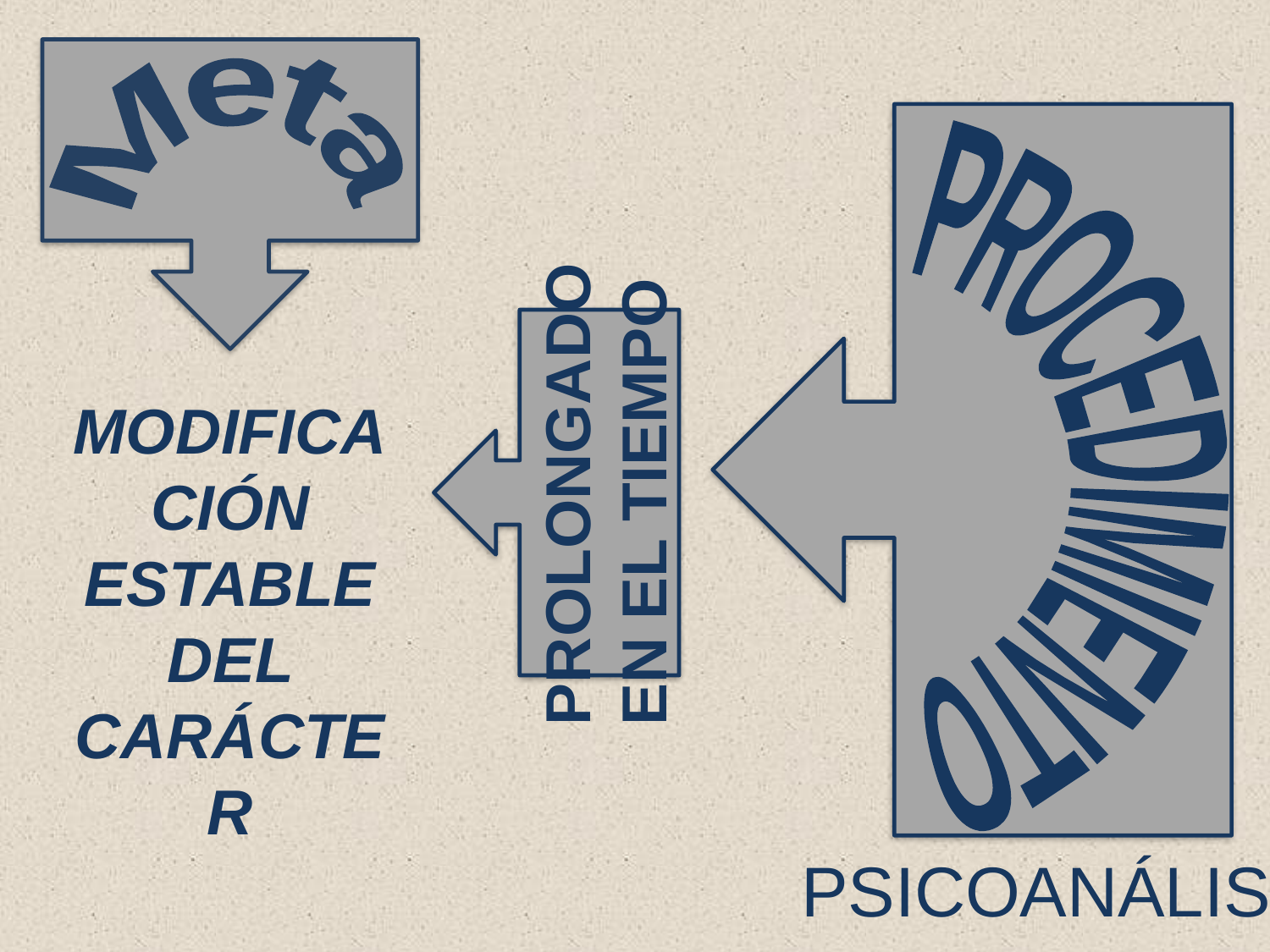

Meta

PROCEDIMIENTO

MODIFICACIÓN ESTABLE DEL CARÁCTER
PROLONGADO
EN EL TIEMPO
PSICOANÁLISIS